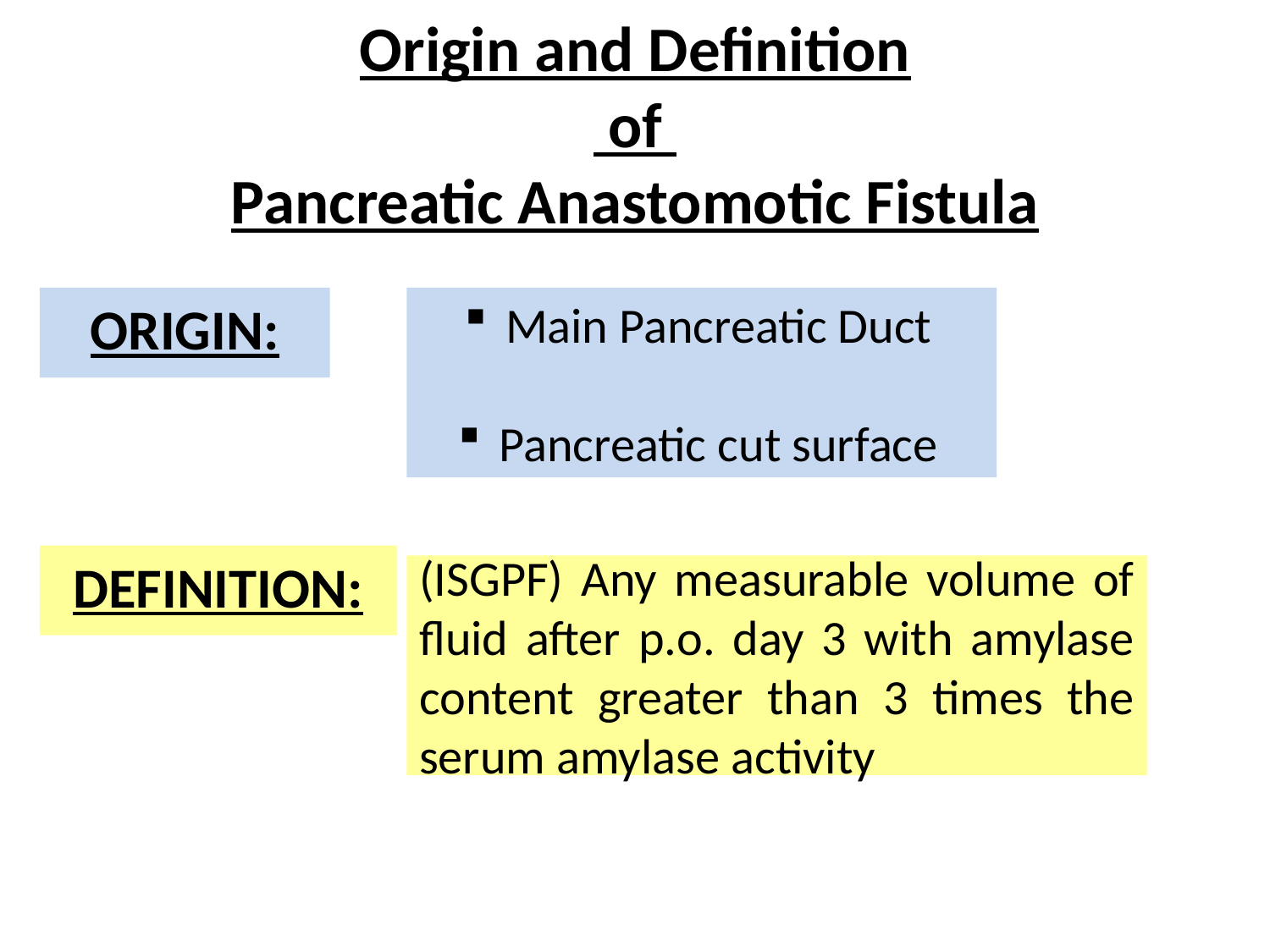

# Origin and Definition of Pancreatic Anastomotic Fistula
ORIGIN:
 Main Pancreatic Duct

 Pancreatic cut surface
DEFINITION:
(ISGPF) Any measurable volume of fluid after p.o. day 3 with amylase content greater than 3 times the serum amylase activity